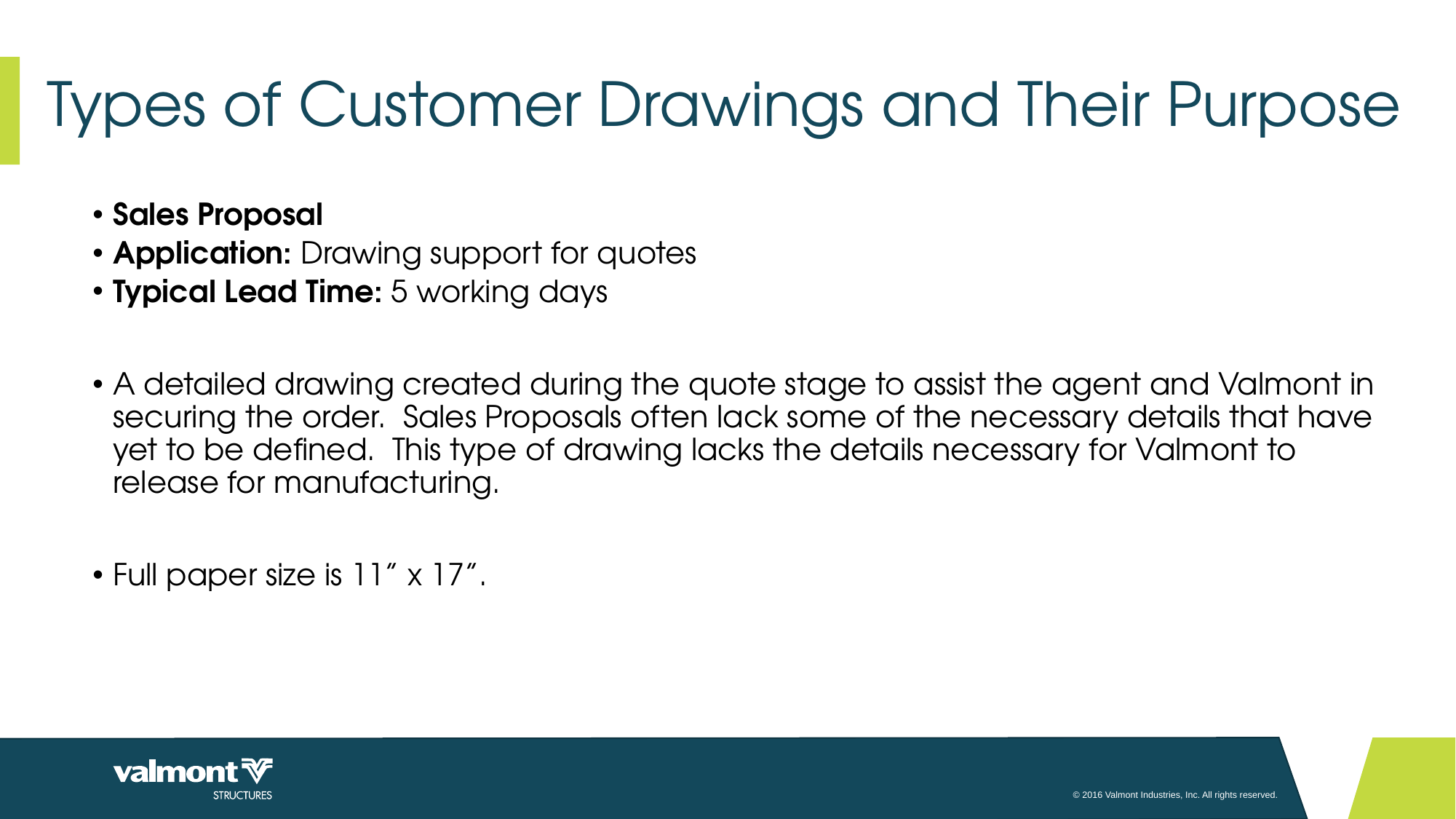

Types of Customer Drawings and Their Purpose
Sales Proposal
Application: Drawing support for quotes
Typical Lead Time: 5 working days

A detailed drawing created during the quote stage to assist the agent and Valmont in securing the order.  Sales Proposals often lack some of the necessary details that have yet to be defined.  This type of drawing lacks the details necessary for Valmont to release for manufacturing.

Full paper size is 11” x 17”.